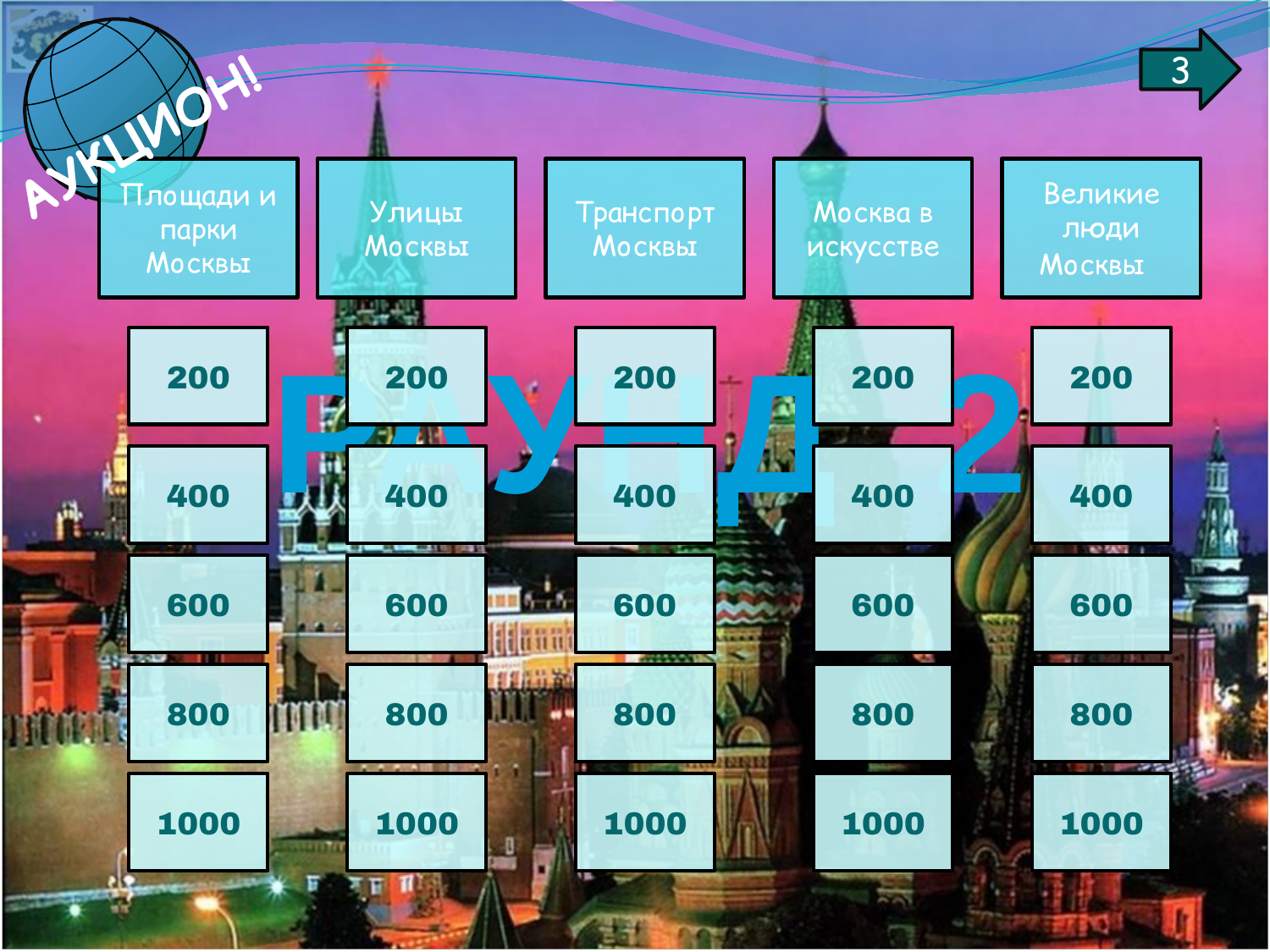

3
АУКЦИОН!
Площади и парки Москвы
Улицы Москвы
Транспорт Москвы

Москва в искусстве
Великие люди Москвы
РАУНД  2
200
200
200
200
200
400
400
400
400
400
600
600
600
600
600
800
800
800
800
800
1000
1000
1000
1000
1000